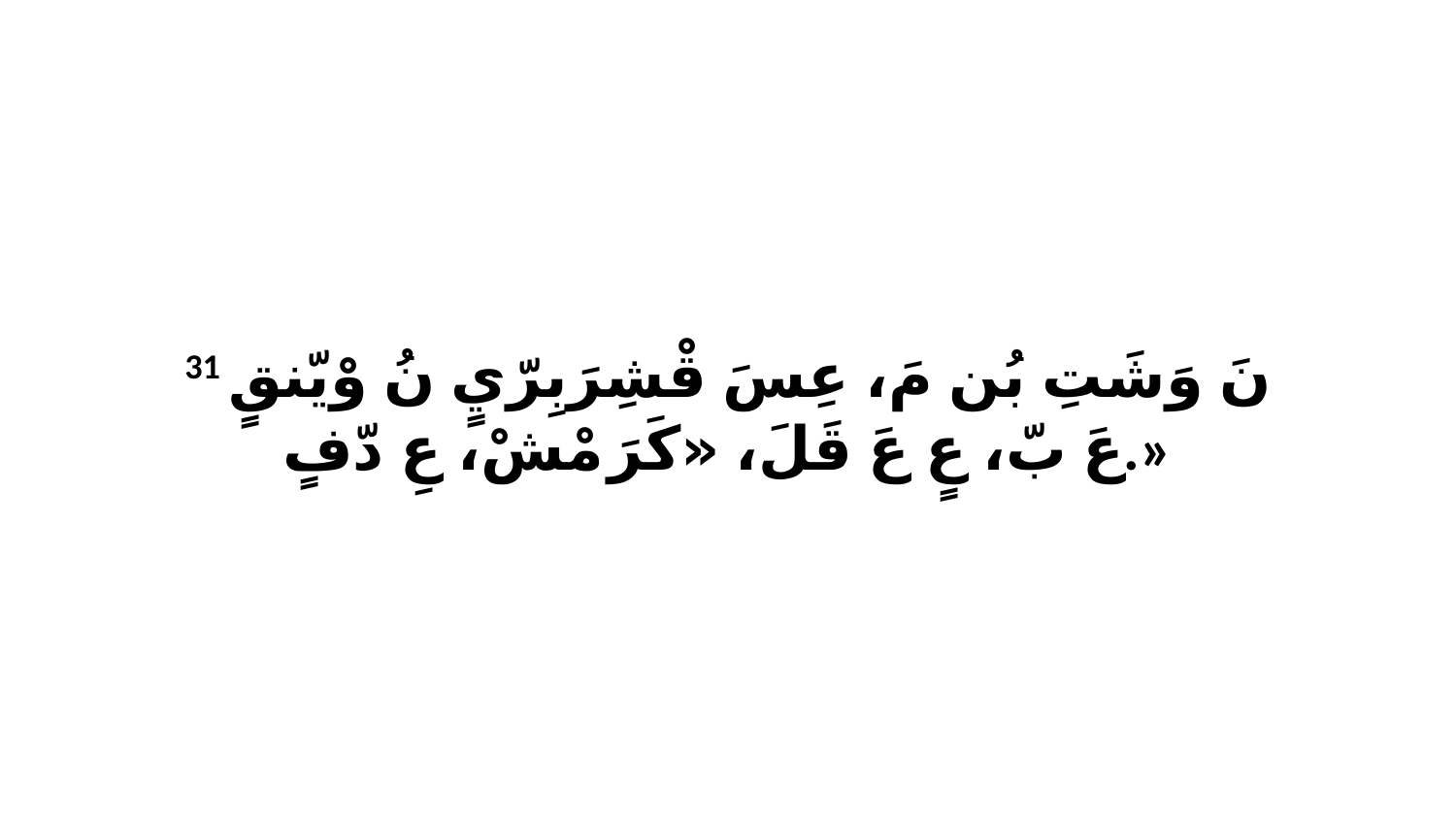

31 نَ وَشَتِ بُن مَ، عِسَ قْشِرَبِرّيٍ نُ وْيّنقٍ عَ بّ، عٍ عَ قَلَ، «كَرَ مْشْ، عِ دّفٍ.»